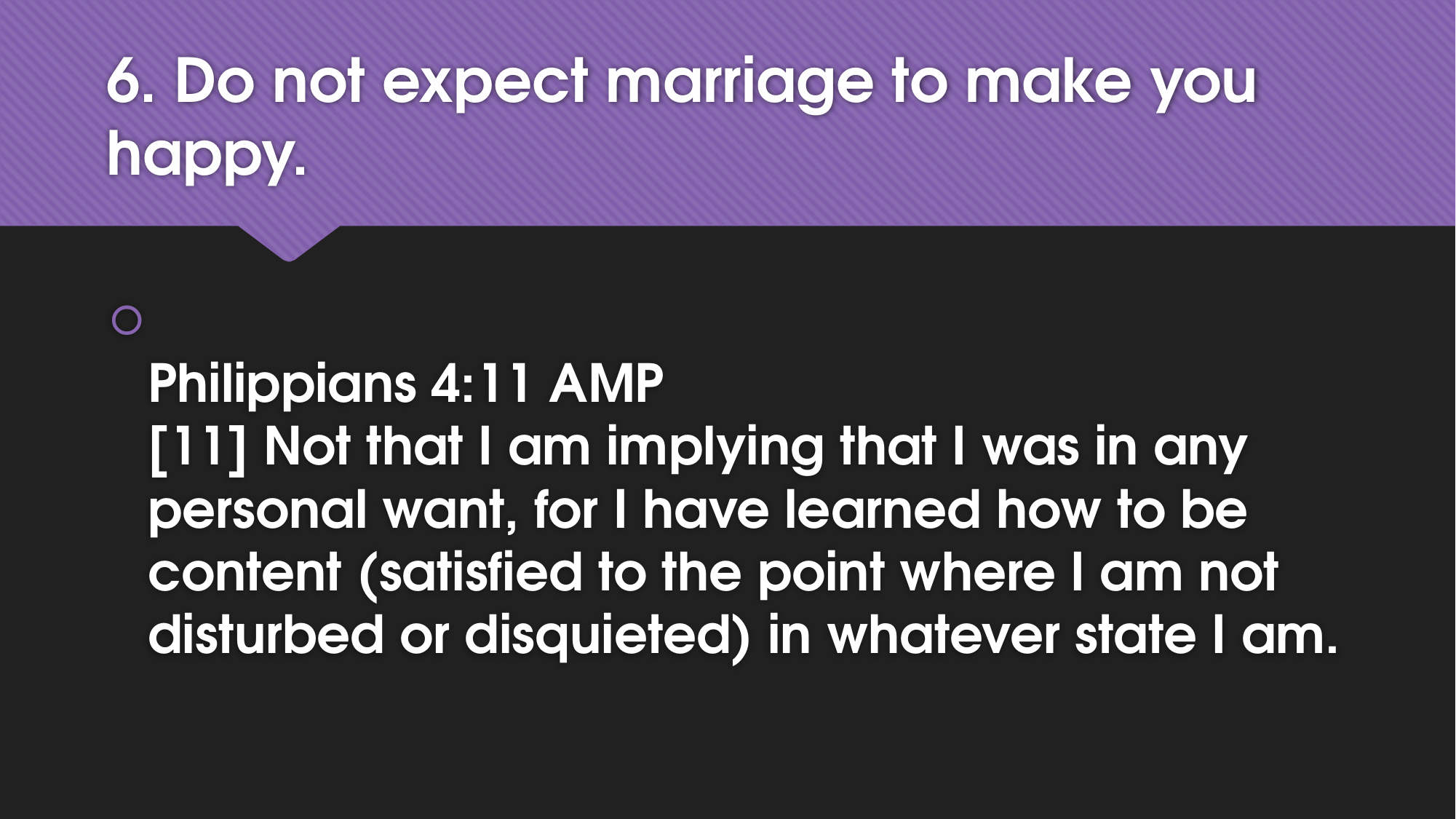

# 6. Do not expect marriage to make you happy.
Philippians 4:11 AMP
[11] Not that I am implying that I was in any personal want, for I have learned how to be content (satisfied to the point where I am not disturbed or disquieted) in whatever state I am.